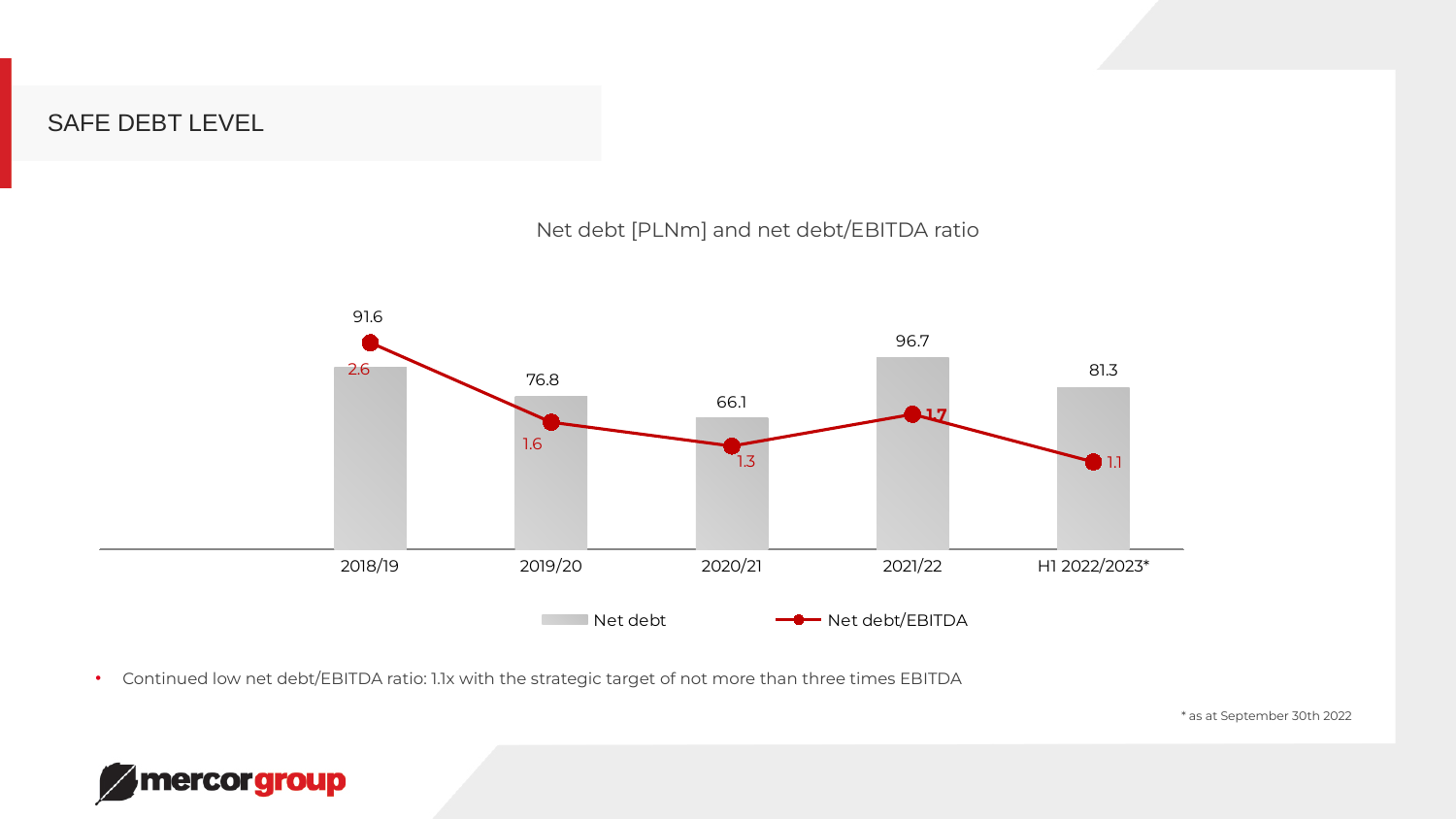

SAFE DEBT LEVEL
Net debt [PLNm] and net debt/EBITDA ratio

### Chart

| Category | Net debt | Net debt/EBITDA |
|---|---|---|
|  | None | None |
| 2018/19 | 91.6 | 2.6 |
| 2019/20 | 76.8 | 1.6 |
| 2020/21 | 66.1 | 1.3 |
| 2021/22 | 96.7 | 1.7 |
| H1 2022/2023* | 81.3 | 1.1 |
Continued low net debt/EBITDA ratio: 1.1x with the strategic target of not more than three times EBITDA
* as at September 30th 2022